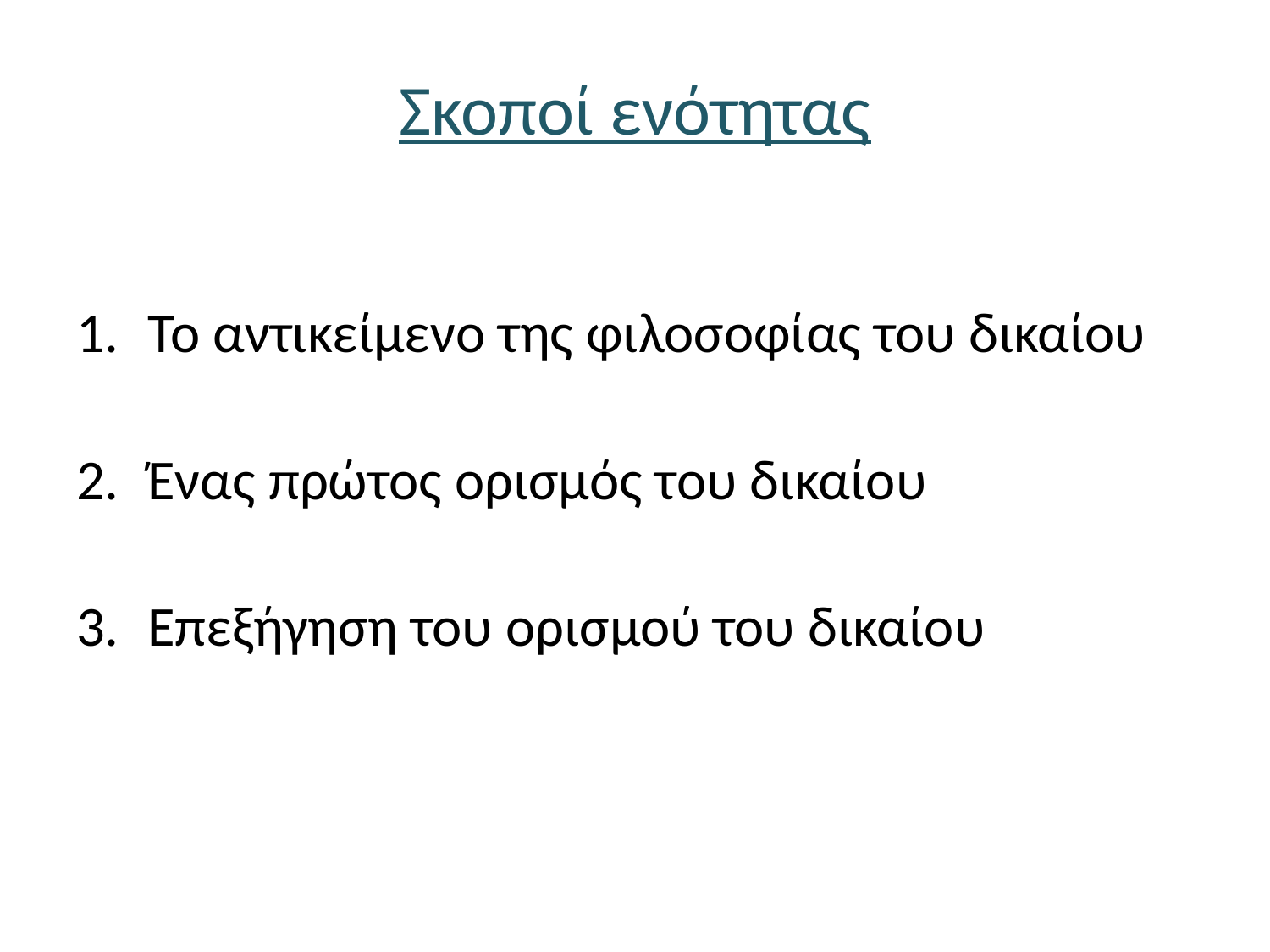

# Σκοποί ενότητας
Το αντικείμενο της φιλοσοφίας του δικαίου
Ένας πρώτος ορισμός του δικαίου
Επεξήγηση του ορισμού του δικαίου